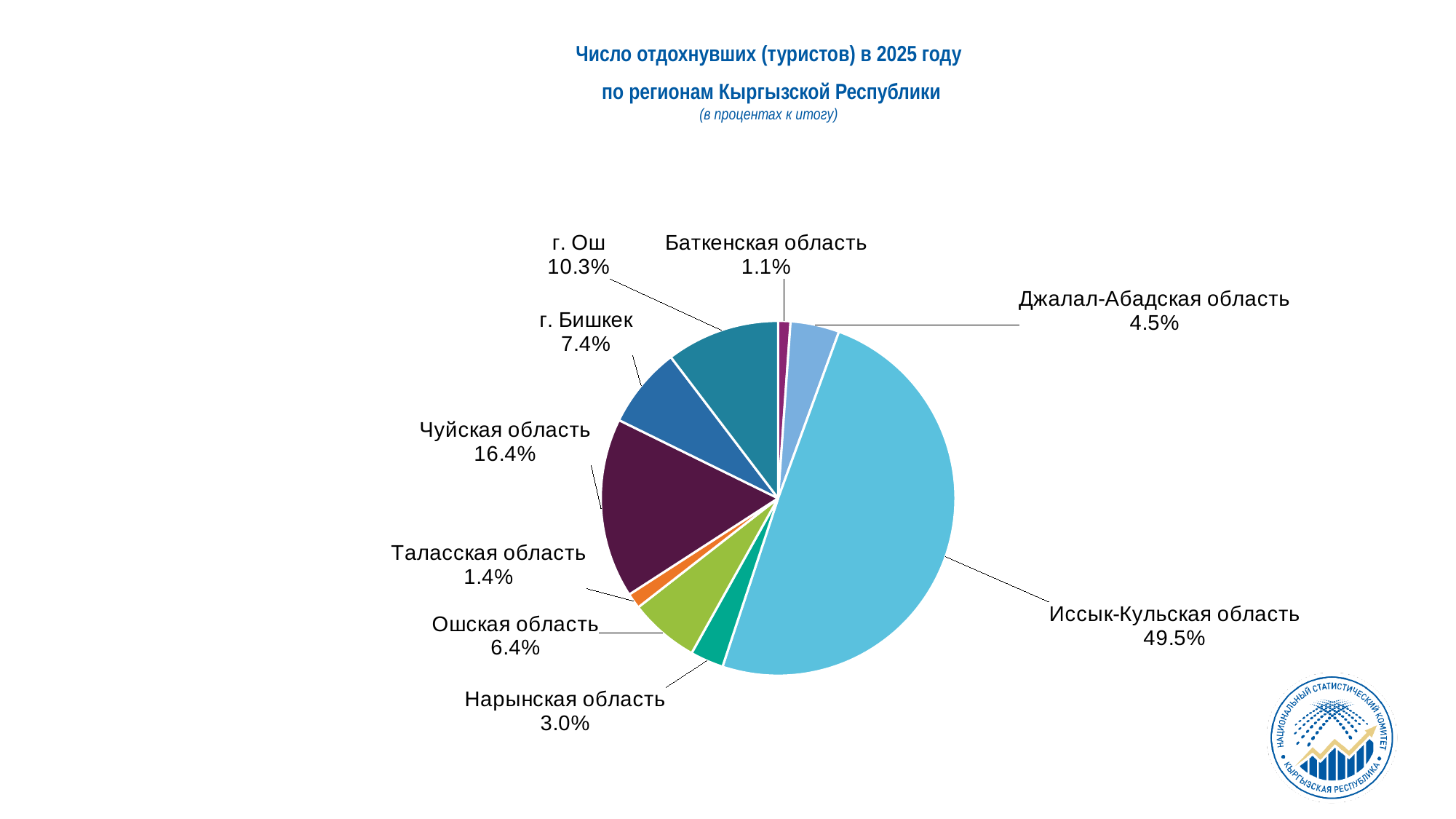

Число отдохнувших (туристов) в 2025 году
 по регионам Кыргызской Республики
(в процентах к итогу)

### Chart

| Category |  |
|---|---|
| Баткенская область | 1.125414031918097 |
| Джалал-Абадская область | 4.456489009334538 |
| Иссык-Кульская область | 49.497515808491414 |
| Нарынская область | 3.031842818428184 |
| Ошская область | 6.355389942788316 |
| Таласская область | 1.4039445950015055 |
| Чуйская область | 16.39378199337549 |
| г. Бишкек | 7.388587774766636 |
| г. Ош | 10.347034025895812 |